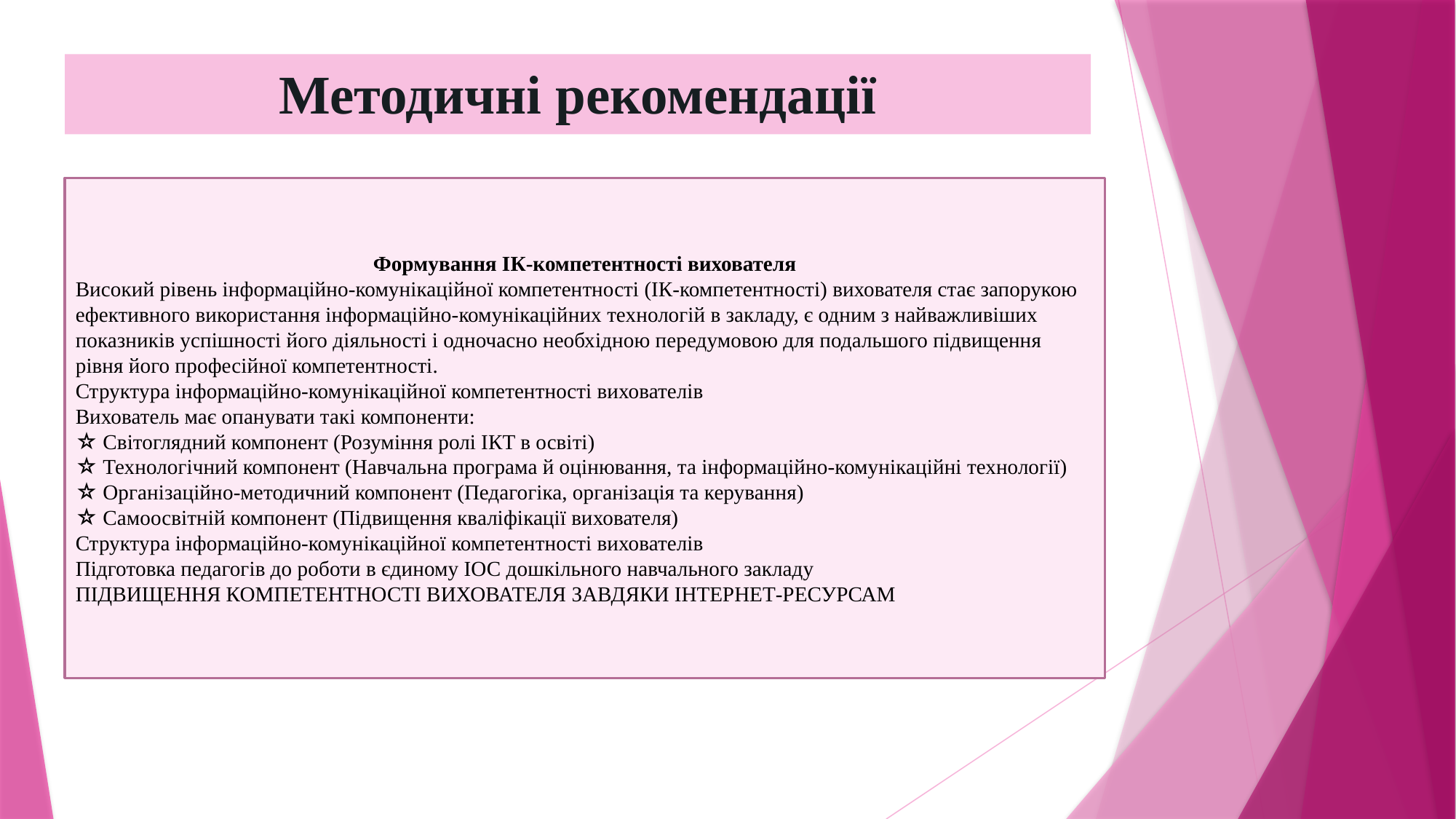

# Методичні рекомендації
Формування ІК-компетентності вихователя
Високий рівень інформаційно-комунікаційної компетентності (ІК-компетентності) вихователя стає запорукою ефективного використання інформаційно-комунікаційних технологій в закладу, є одним з найважливіших показників успішності його діяльності і одночасно необхідною передумовою для подальшого підвищення рівня його професійної компетентності.
Структура інформаційно-комунікаційної компетентності вихователів
Вихователь має опанувати такі компоненти:
☆ Світоглядний компонент (Розуміння ролі ІКТ в освіті)
☆ Технологічний компонент (Навчальна програма й оцінювання, та інформаційно-комунікаційні технології)
☆ Організаційно-методичний компонент (Педагогіка, організація та керування)
☆ Самоосвітній компонент (Підвищення кваліфікації вихователя)
Структура інформаційно-комунікаційної компетентності вихователів
Підготовка педагогів до роботи в єдиному ІОС дошкільного навчального закладу
ПІДВИЩЕННЯ КОМПЕТЕНТНОСТІ ВИХОВАТЕЛЯ ЗАВДЯКИ ІНТЕРНЕТ-РЕСУРСАМ